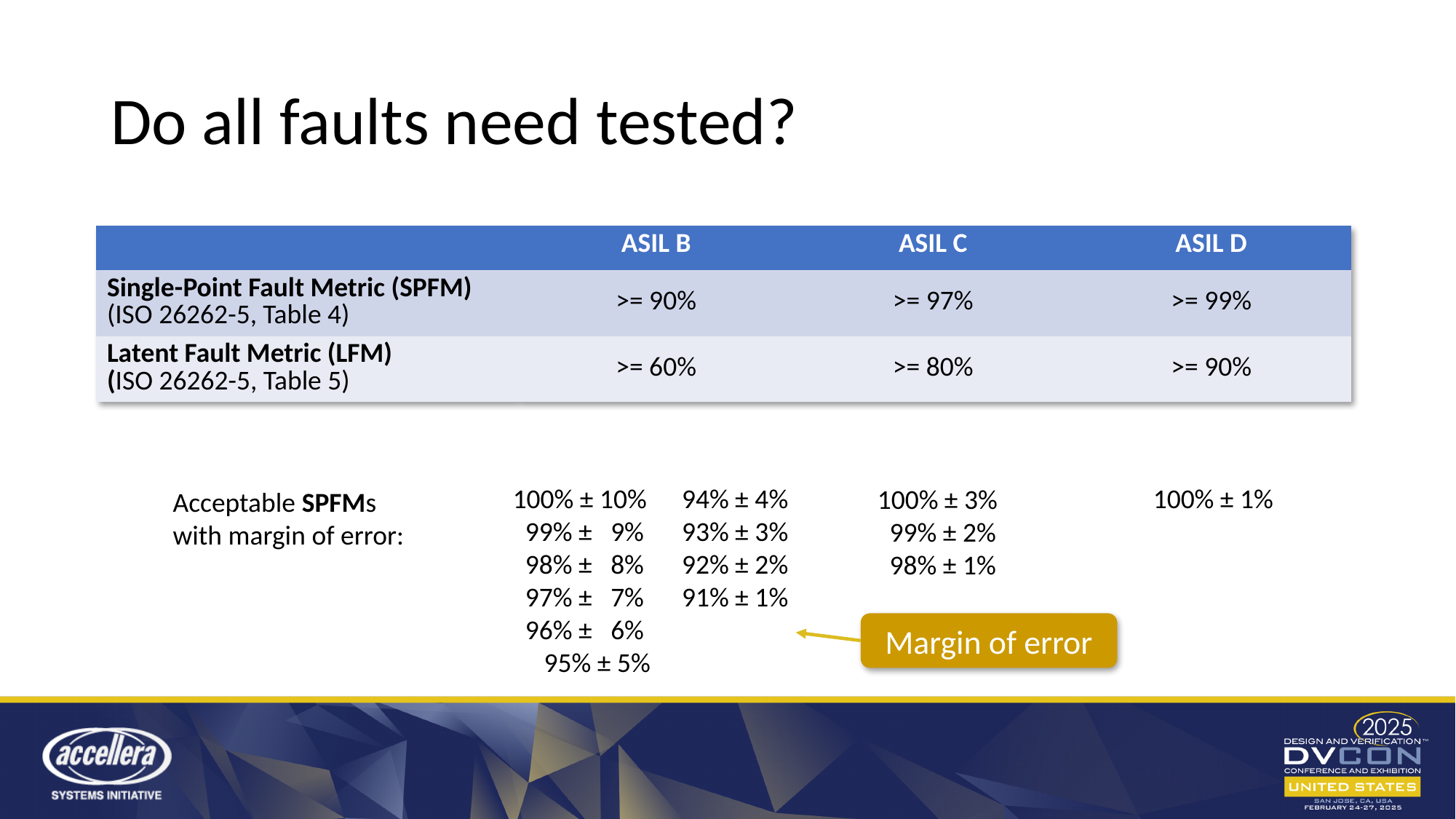

# Do all faults need tested?
|  | ASIL B | ASIL C | ASIL D |
| --- | --- | --- | --- |
| Single-Point Fault Metric (SPFM) (ISO 26262-5, Table 4) | >= 90% | >= 97% | >= 99% |
| Latent Fault Metric (LFM) (ISO 26262-5, Table 5) | >= 60% | >= 80% | >= 90% |
100% ± 10%
  99% ±   9%
  98% ±   8%
  97% ±   7%
  96% ±   6%
95% ± 5%
94% ± 4%
93% ± 3%
92% ± 2%
91% ± 1%
100% ± 1%
100% ± 3%
  99% ± 2%
  98% ± 1%
Acceptable SPFMs with margin of error:
Margin of error